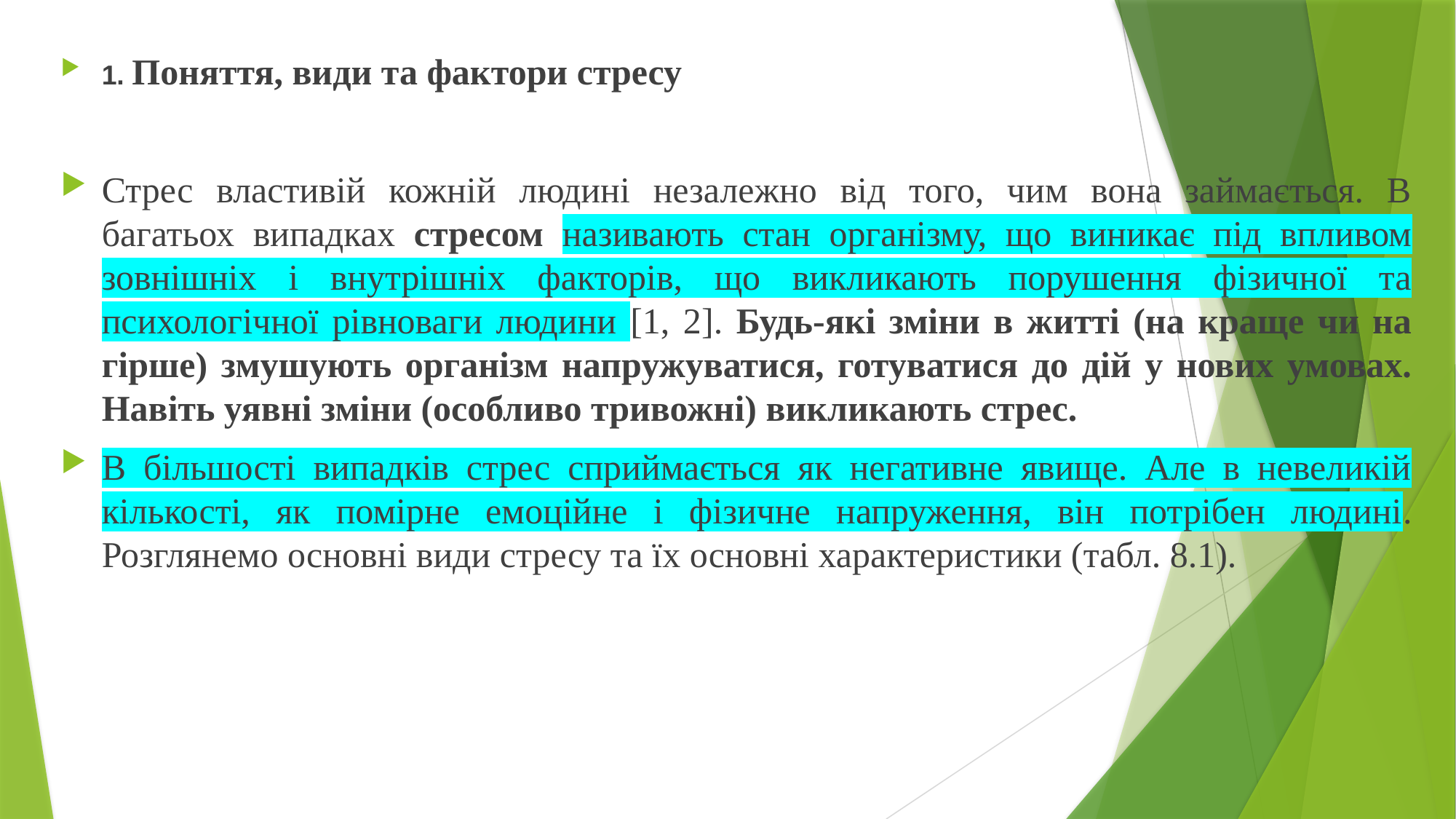

1. Поняття, види та фактори стресу

Стрес властивій кожній людині незалежно від того, чим вона займається. В багатьох випадках стресом називають стан організму, що виникає під впливом зовнішніх і внутрішніх факторів, що викликають порушення фізичної та психологічної рівноваги людини [1, 2]. Будь-які зміни в житті (на краще чи на гірше) змушують організм напружуватися, готуватися до дій у нових умовах. Навіть уявні зміни (особливо тривожні) викликають стрес.
В більшості випадків стрес сприймається як негативне явище. Але в невеликій кількості, як помірне емоційне і фізичне напруження, він потрібен людині. Розглянемо основні види стресу та їх основні характеристики (табл. 8.1).